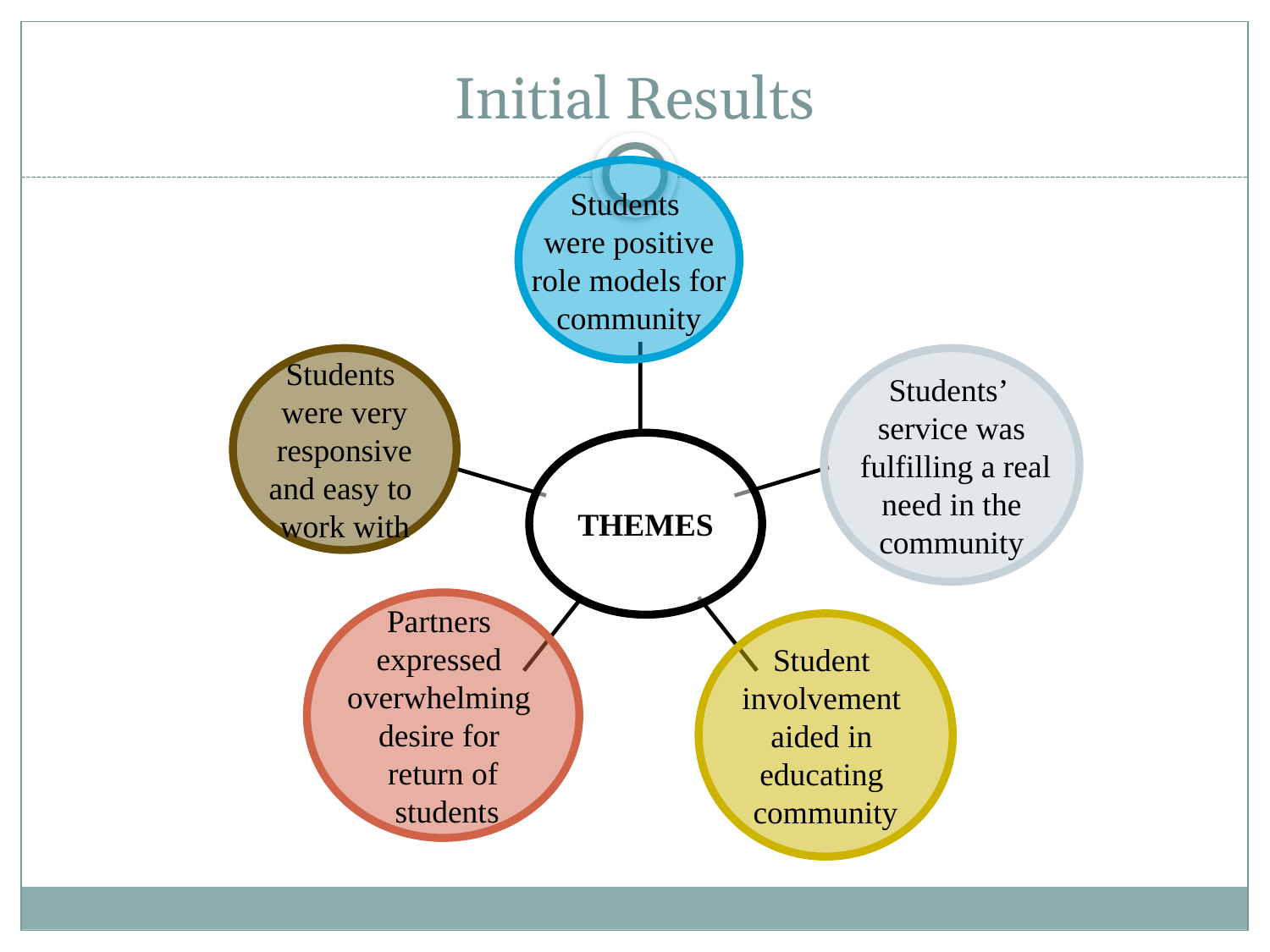

# Initial Results
Students
were positive
 role models for
community

Students
were very
 responsive
and easy to
work with
Students’
service was
 fulfilling a real
 need in the
community
THEMES

Partners
expressed
overwhelming
desire for
return of
 students

Student
involvement
aided in
educating
community